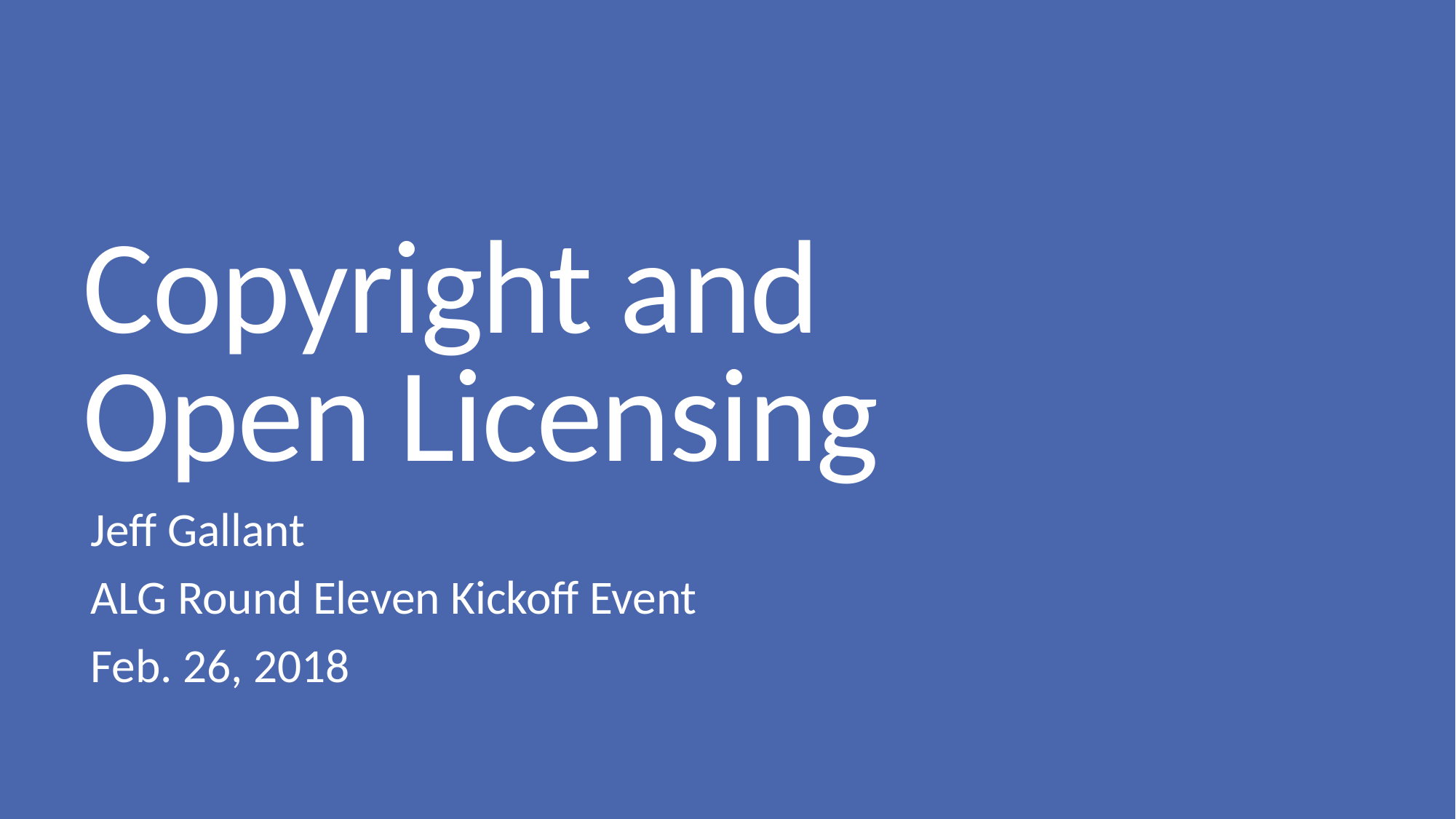

# Copyright and Open Licensing
Jeff Gallant
ALG Round Eleven Kickoff Event
Feb. 26, 2018